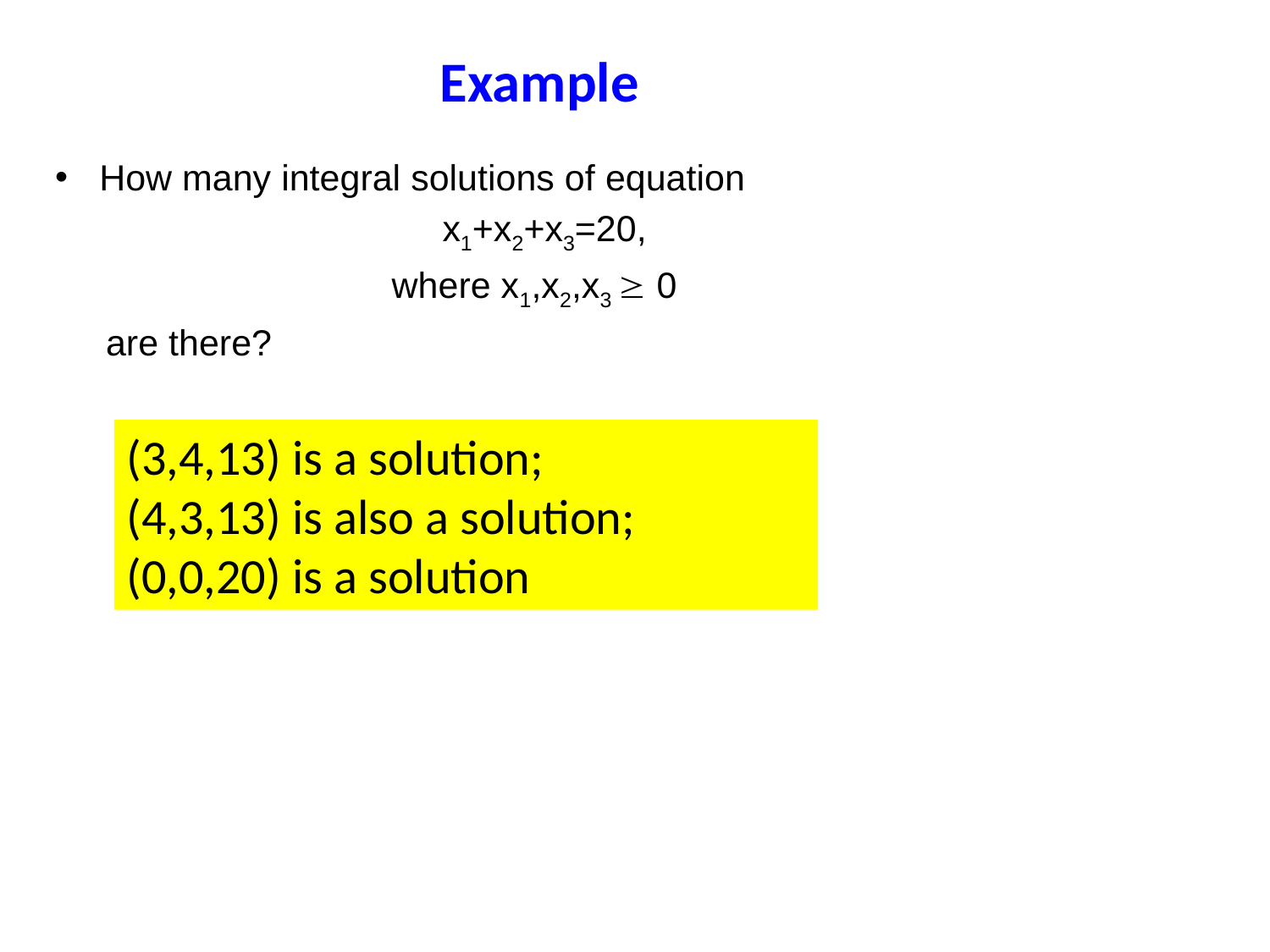

# Example
How many integral solutions of equation
  x1+x2+x3=20,
where x1,x2,x3 ≥ 0
     are there?
(3,4,13) is a solution;
(4,3,13) is also a solution;
(0,0,20) is a solution